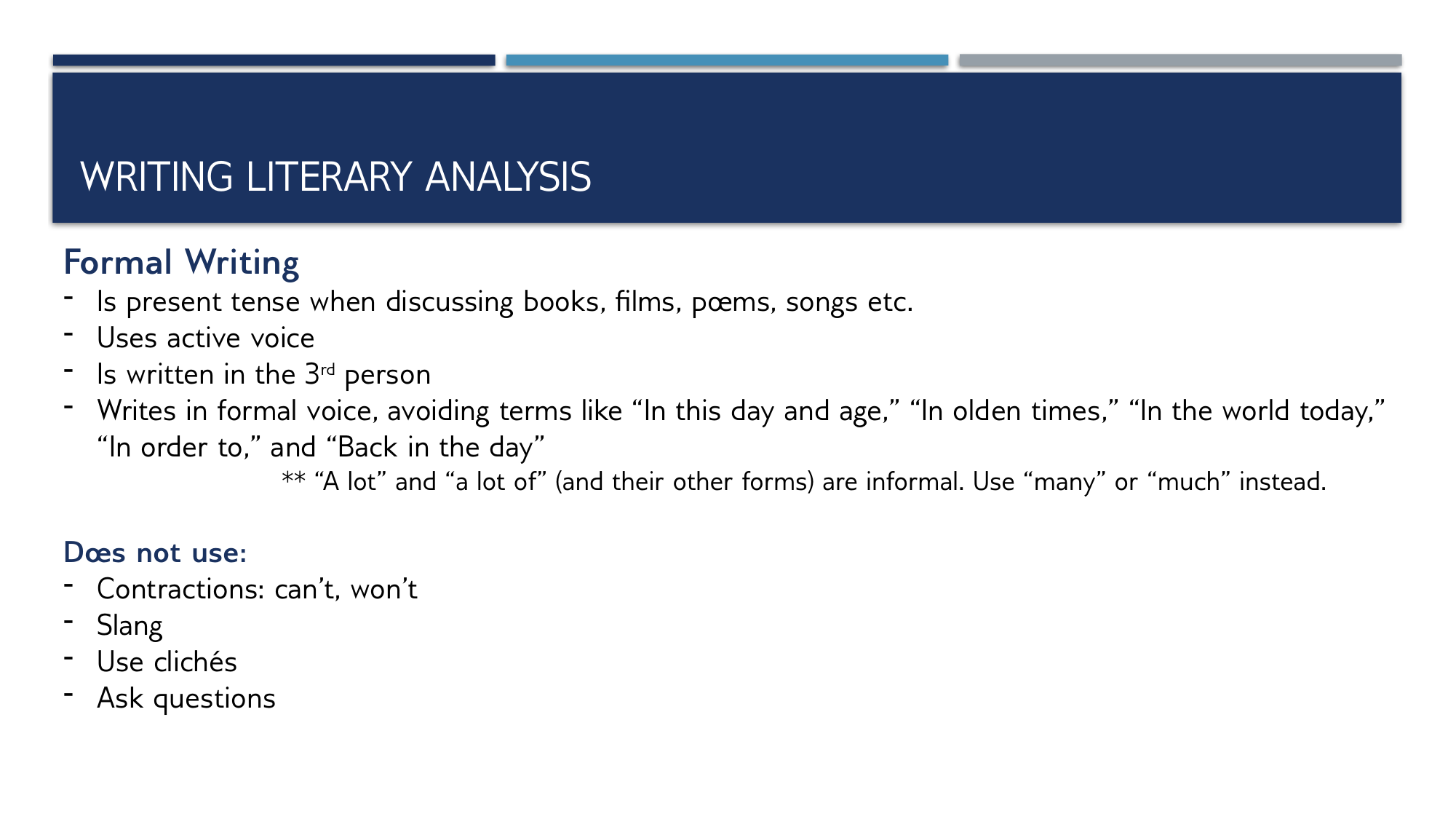

# Writing Literary Analysis
Formal Writing
Is present tense when discussing books, films, poems, songs etc.
Uses active voice
Is written in the 3rd person
Writes in formal voice, avoiding terms like “In this day and age,” “In olden times,” “In the world today,” “In order to,” and “Back in the day”
		** “A lot” and “a lot of” (and their other forms) are informal. Use “many” or “much” instead.

Does not use:
Contractions: can’t, won’t
Slang
Use clichés
Ask questions